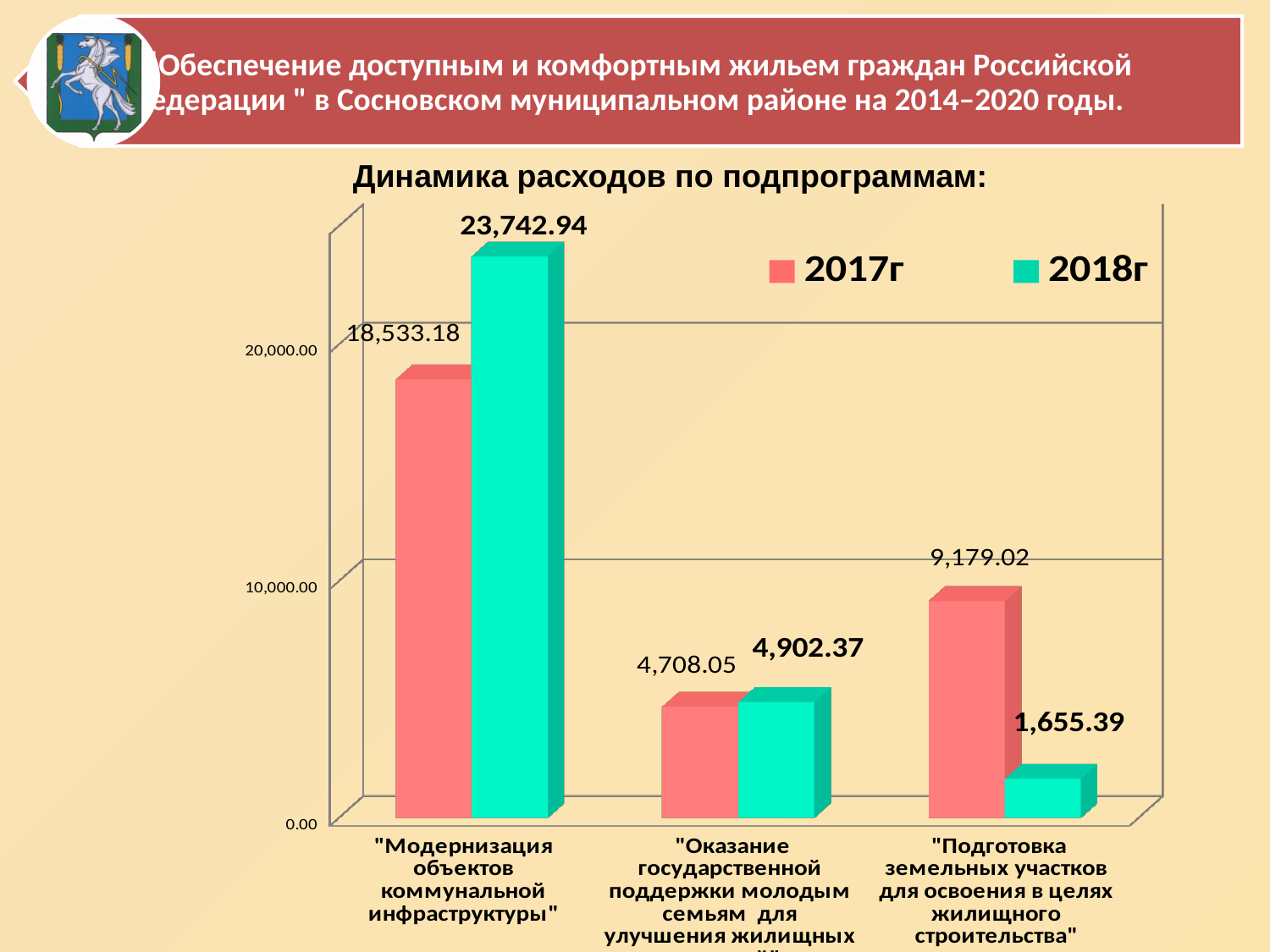

"Обеспечение доступным и комфортным жильем граждан Российской Федерации " в Сосновском муниципальном районе на 2014–2020 годы.
Динамика расходов по подпрограммам:

[unsupported chart]